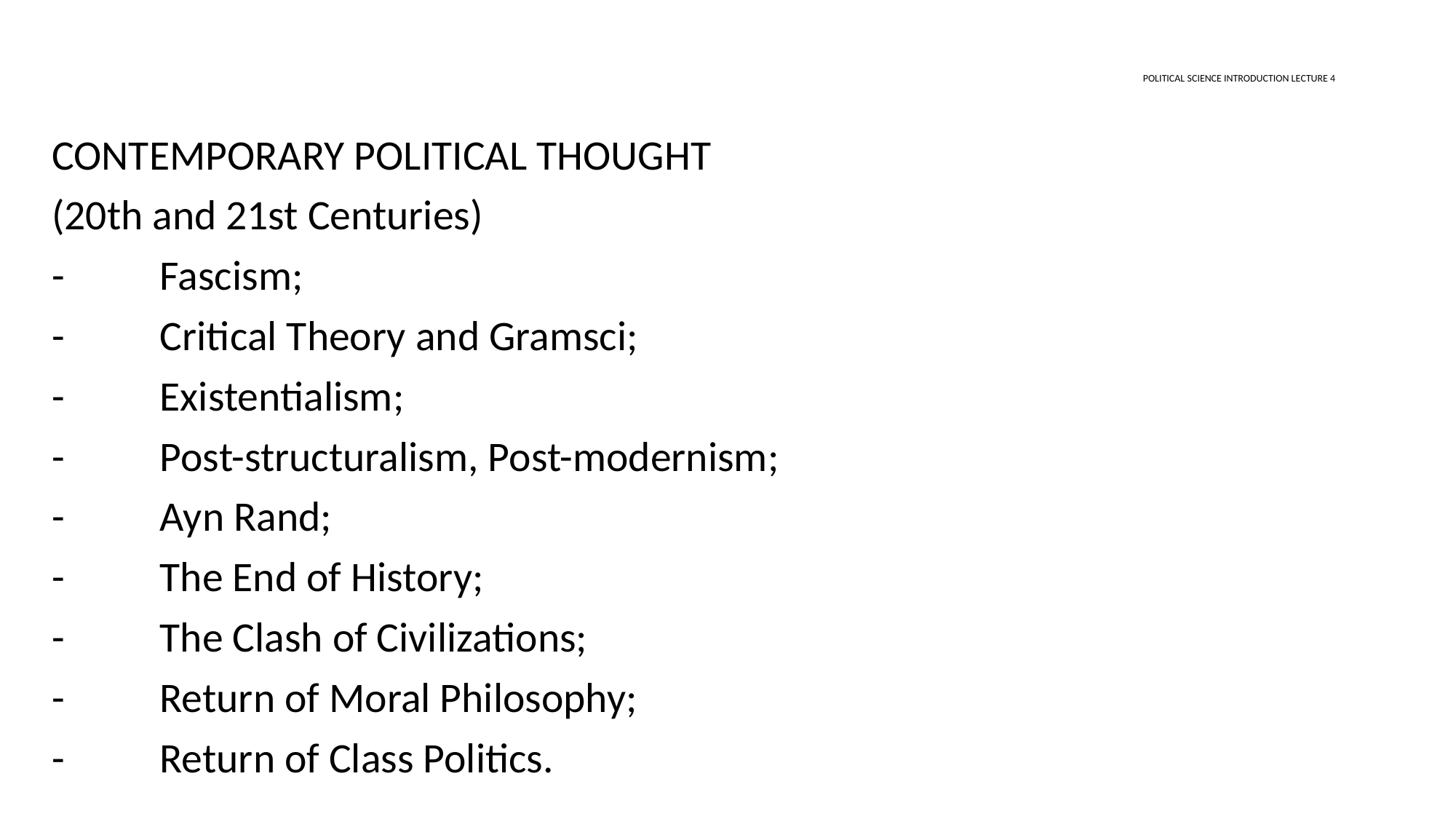

# Political science introduction lecture 4
CONTEMPORARY POLITICAL THOUGHT
(20th and 21st Centuries)
-	Fascism;
-	Critical Theory and Gramsci;
-	Existentialism;
-	Post-structuralism, Post-modernism;
-	Ayn Rand;
-	The End of History;
-	The Clash of Civilizations;
-	Return of Moral Philosophy;
-	Return of Class Politics.